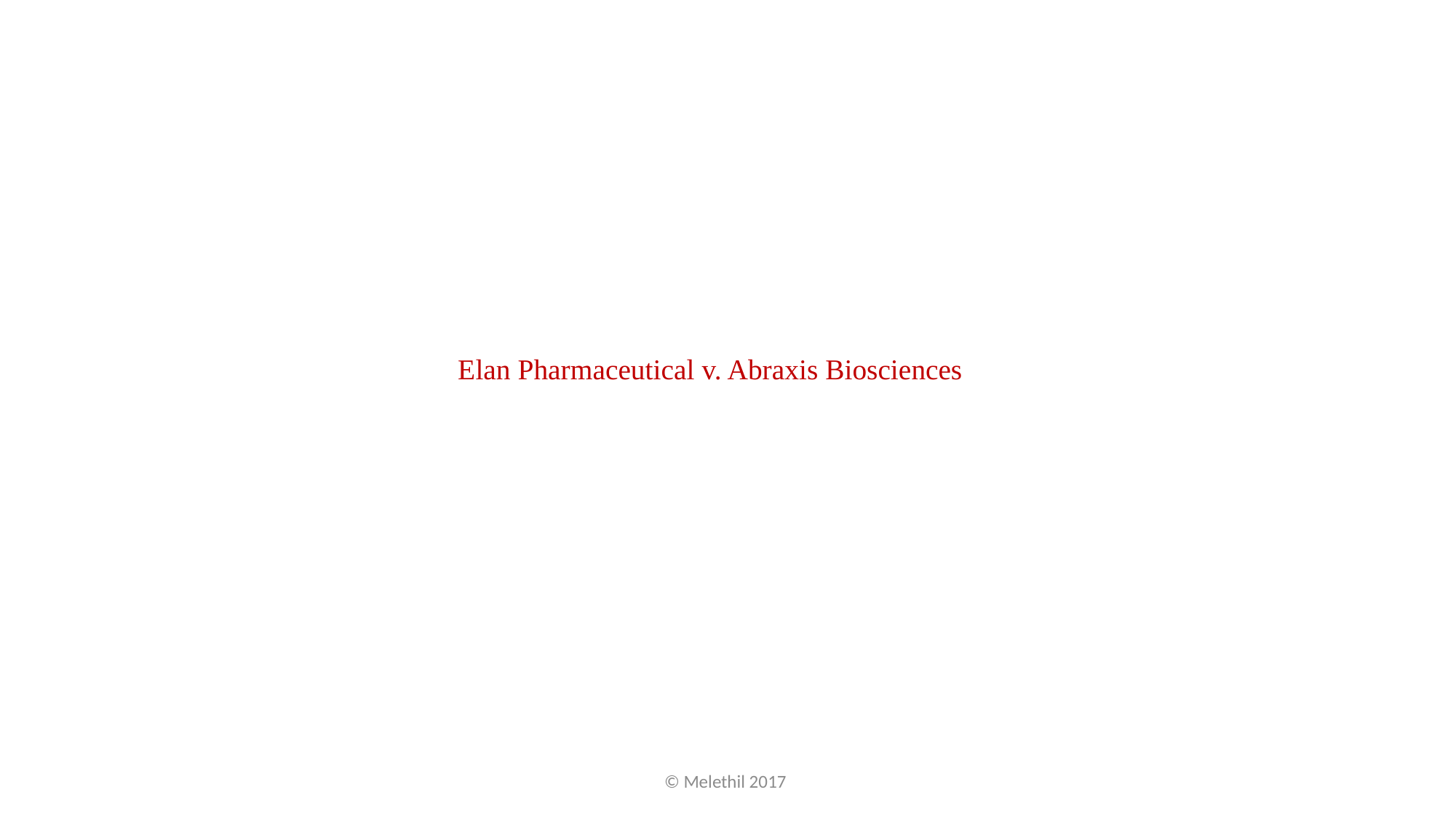

# Elan Pharmaceutical v. Abraxis Biosciences

© Melethil 2017